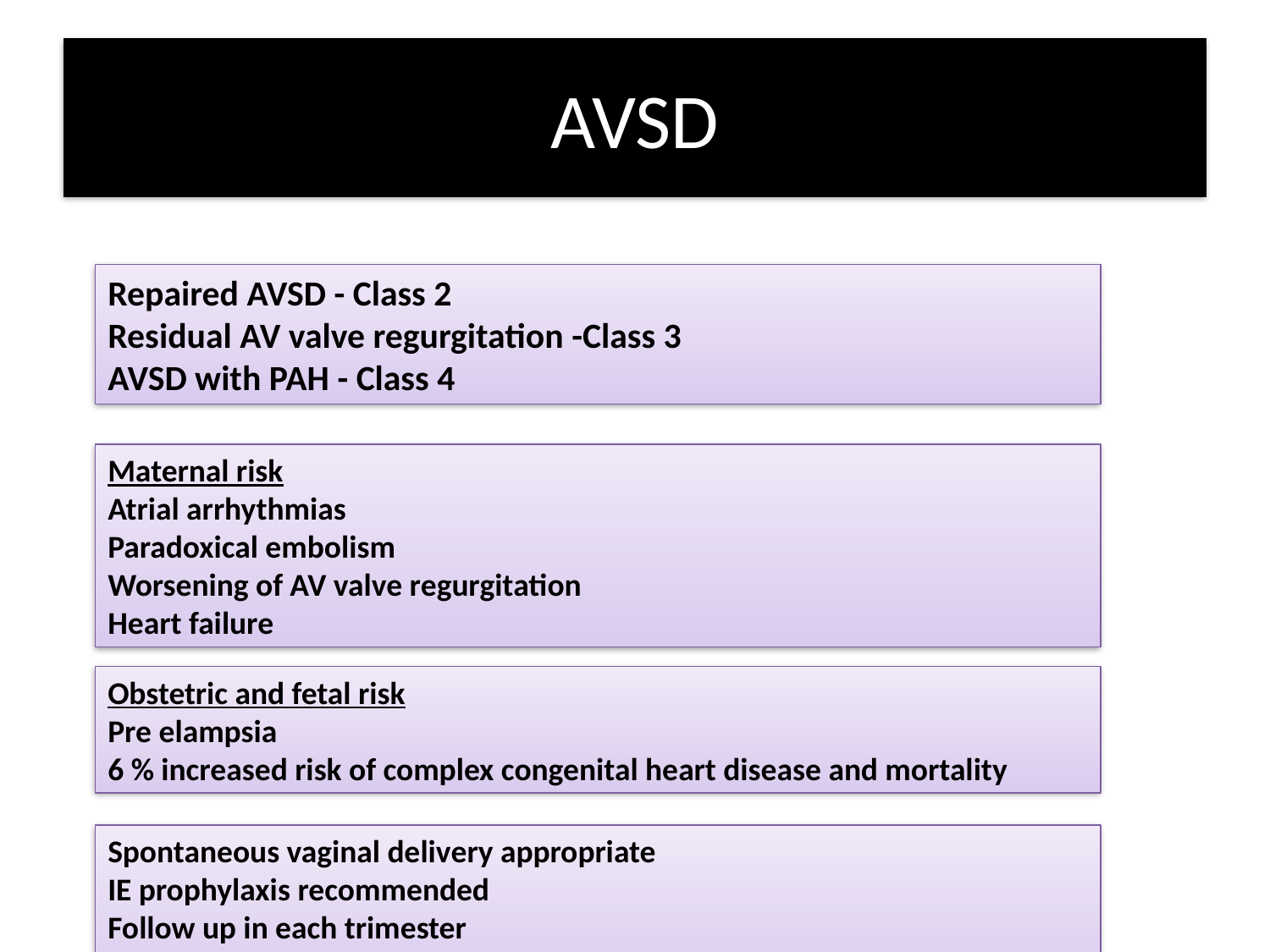

# AVSD
Repaired AVSD - Class 2
Residual AV valve regurgitation -Class 3
AVSD with PAH - Class 4
Maternal risk
Atrial arrhythmias
Paradoxical embolism
Worsening of AV valve regurgitation
Heart failure
Obstetric and fetal risk
Pre elampsia
6 % increased risk of complex congenital heart disease and mortality
Spontaneous vaginal delivery appropriate
IE prophylaxis recommended
Follow up in each trimester